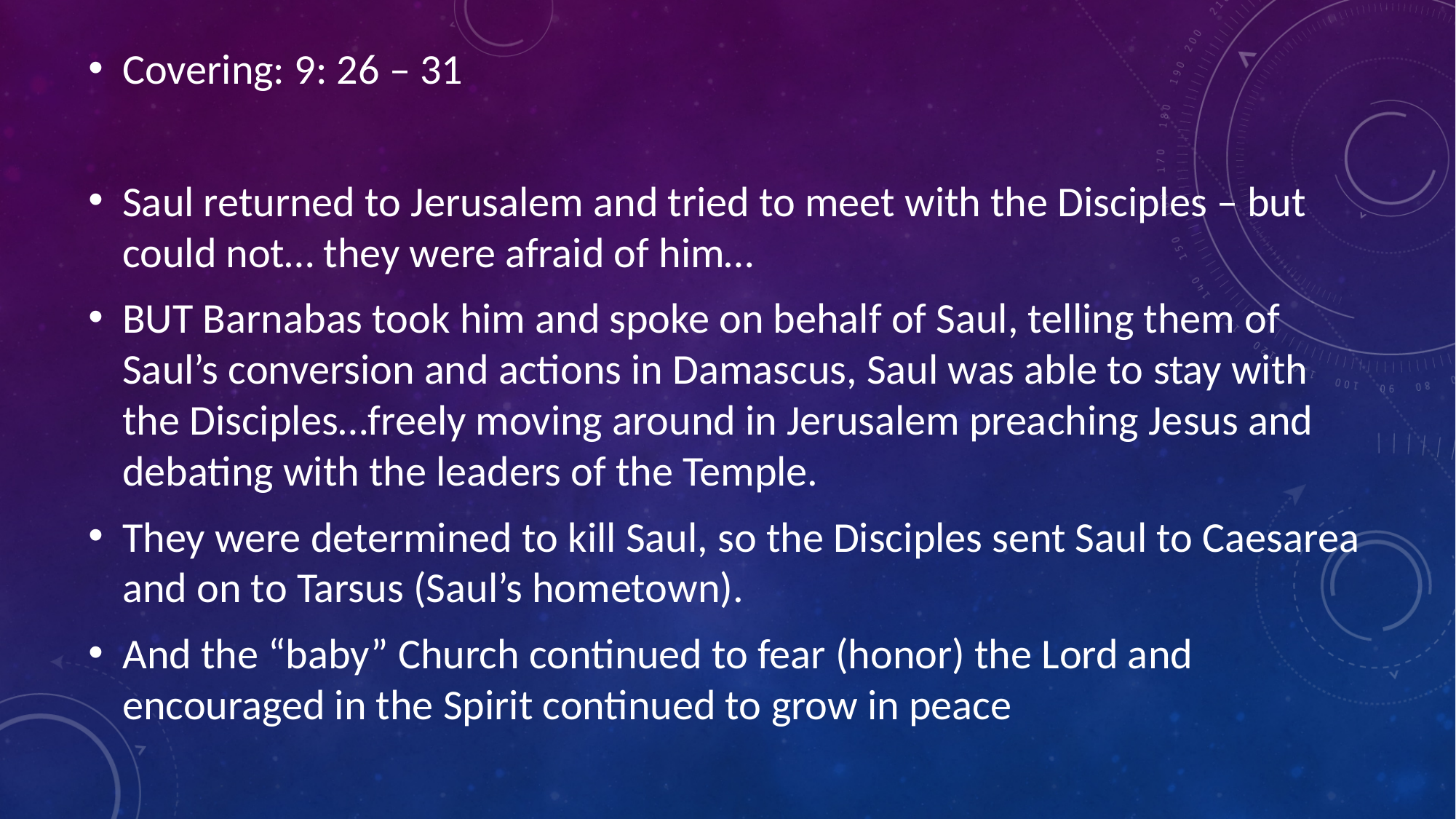

Covering: 9: 26 – 31

Saul returned to Jerusalem and tried to meet with the Disciples – but could not… they were afraid of him…
BUT Barnabas took him and spoke on behalf of Saul, telling them of Saul’s conversion and actions in Damascus, Saul was able to stay with the Disciples…freely moving around in Jerusalem preaching Jesus and debating with the leaders of the Temple.
They were determined to kill Saul, so the Disciples sent Saul to Caesarea and on to Tarsus (Saul’s hometown).
And the “baby” Church continued to fear (honor) the Lord and encouraged in the Spirit continued to grow in peace